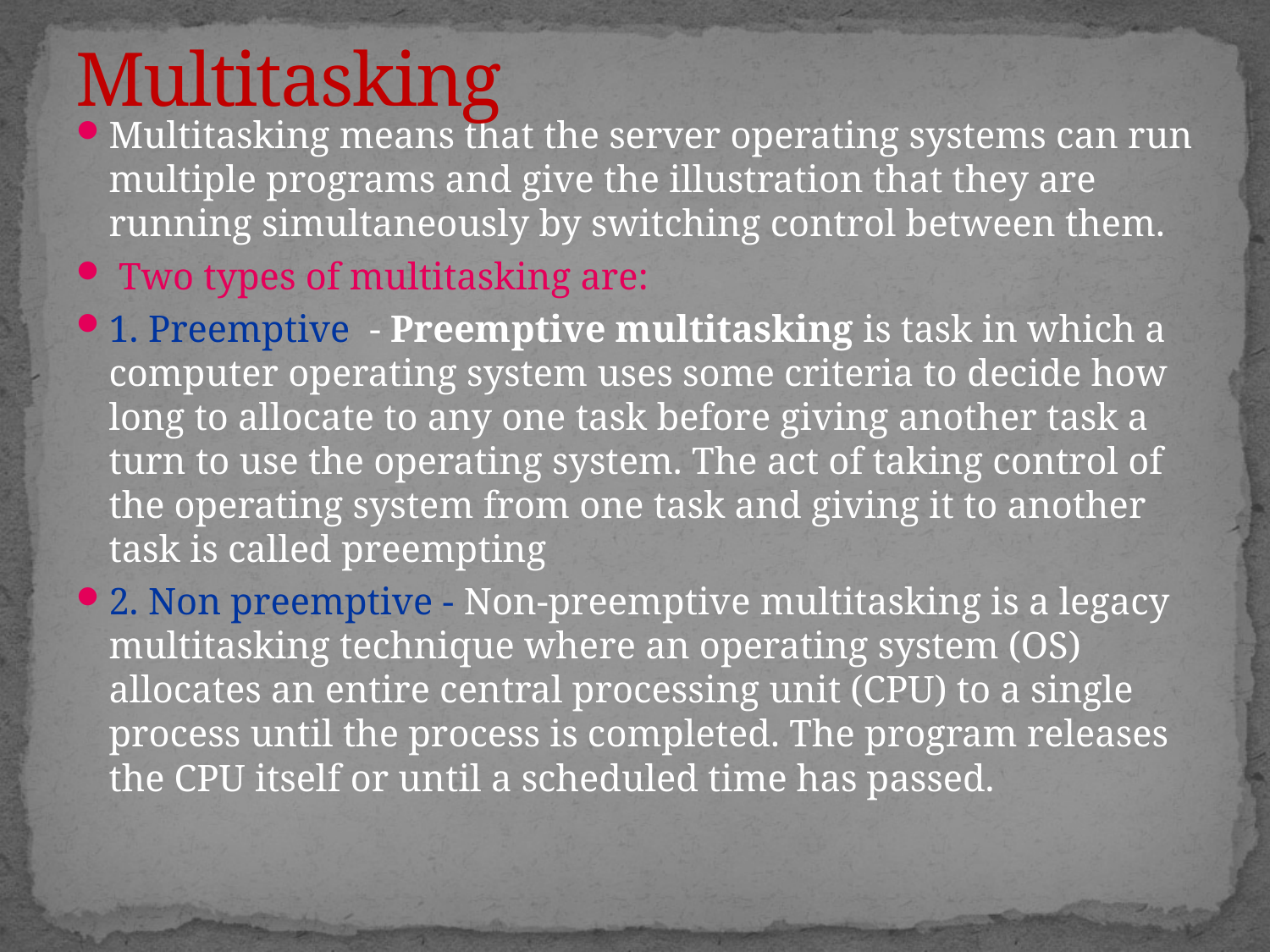

# Multitasking
Multitasking means that the server operating systems can run multiple programs and give the illustration that they are running simultaneously by switching control between them.
 Two types of multitasking are:
1. Preemptive  - Preemptive multitasking is task in which a computer operating system uses some criteria to decide how long to allocate to any one task before giving another task a turn to use the operating system. The act of taking control of the operating system from one task and giving it to another task is called preempting
2. Non preemptive - Non-preemptive multitasking is a legacy multitasking technique where an operating system (OS) allocates an entire central processing unit (CPU) to a single process until the process is completed. The program releases the CPU itself or until a scheduled time has passed.